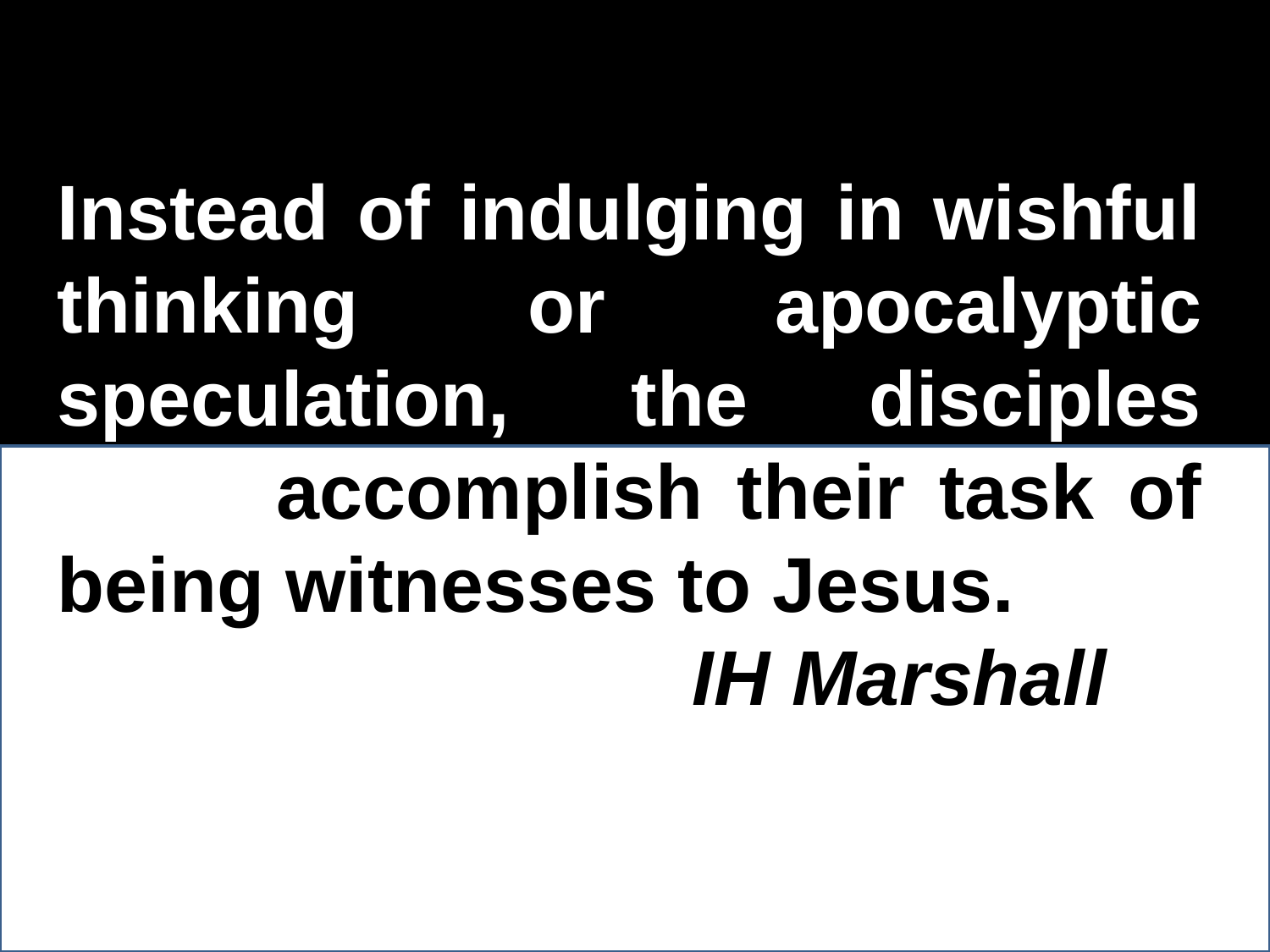

Instead of indulging in wishful thinking or apocalyptic speculation, the disciples must accomplish their task of being witnesses to Jesus.
					IH Marshall